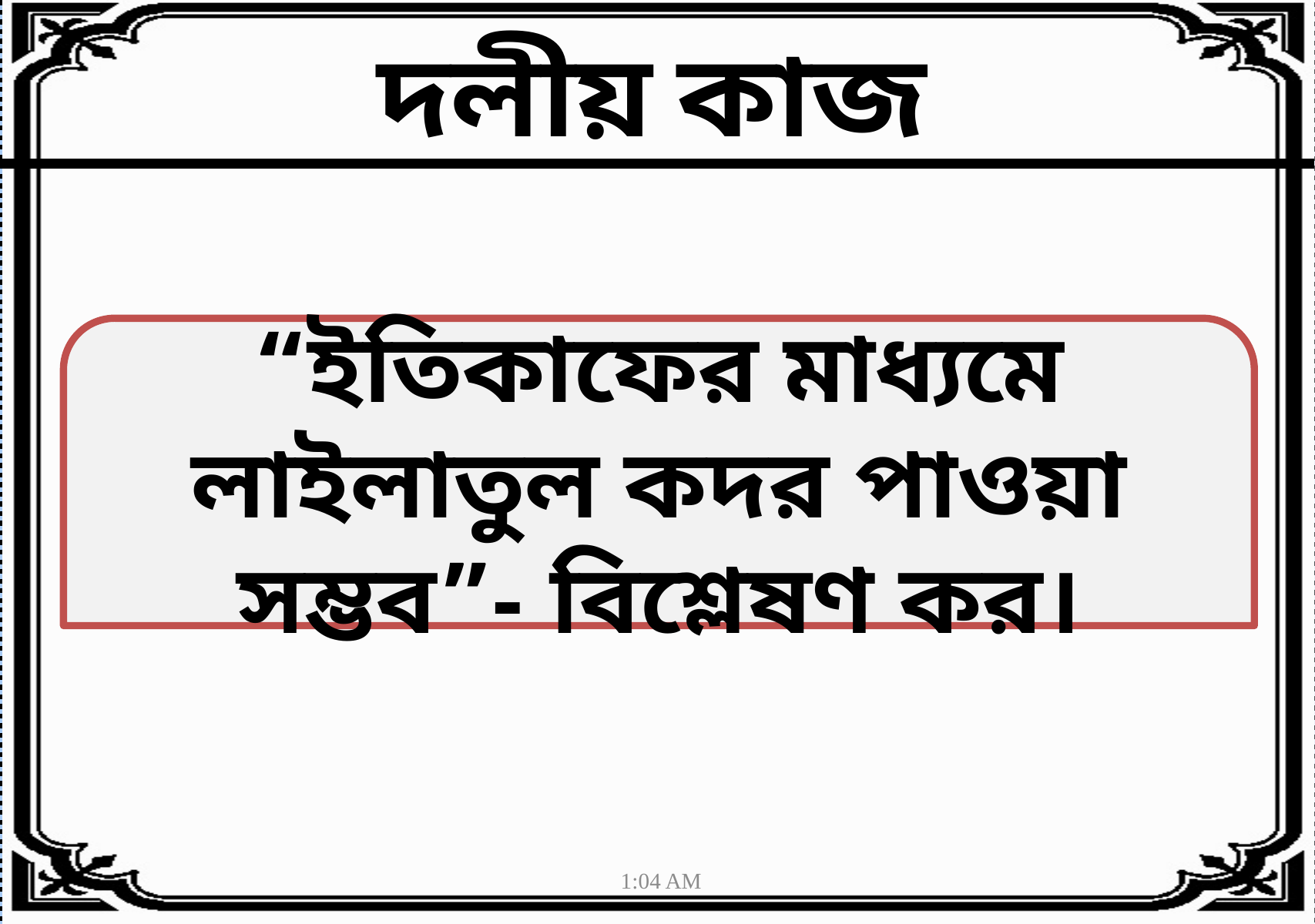

দলীয় কাজ
“ইতিকাফের মাধ্যমে লাইলাতুল কদর পাওয়া সম্ভব”- বিশ্লেষণ কর।
1:04 AM